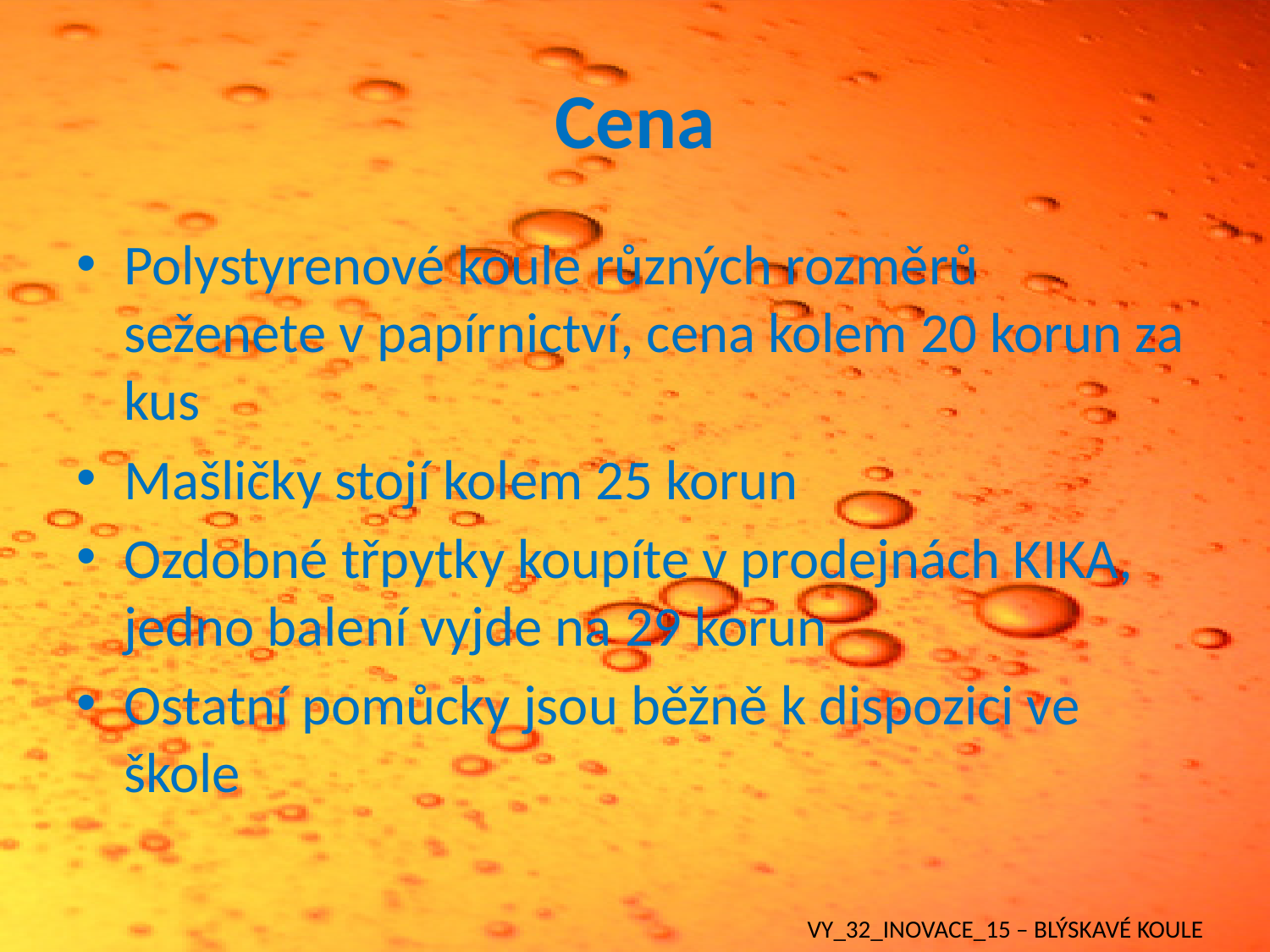

# Cena
Polystyrenové koule různých rozměrů seženete v papírnictví, cena kolem 20 korun za kus
Mašličky stojí kolem 25 korun
Ozdobné třpytky koupíte v prodejnách KIKA, jedno balení vyjde na 29 korun
Ostatní pomůcky jsou běžně k dispozici ve škole
VY_32_INOVACE_15 – BLÝSKAVÉ KOULE